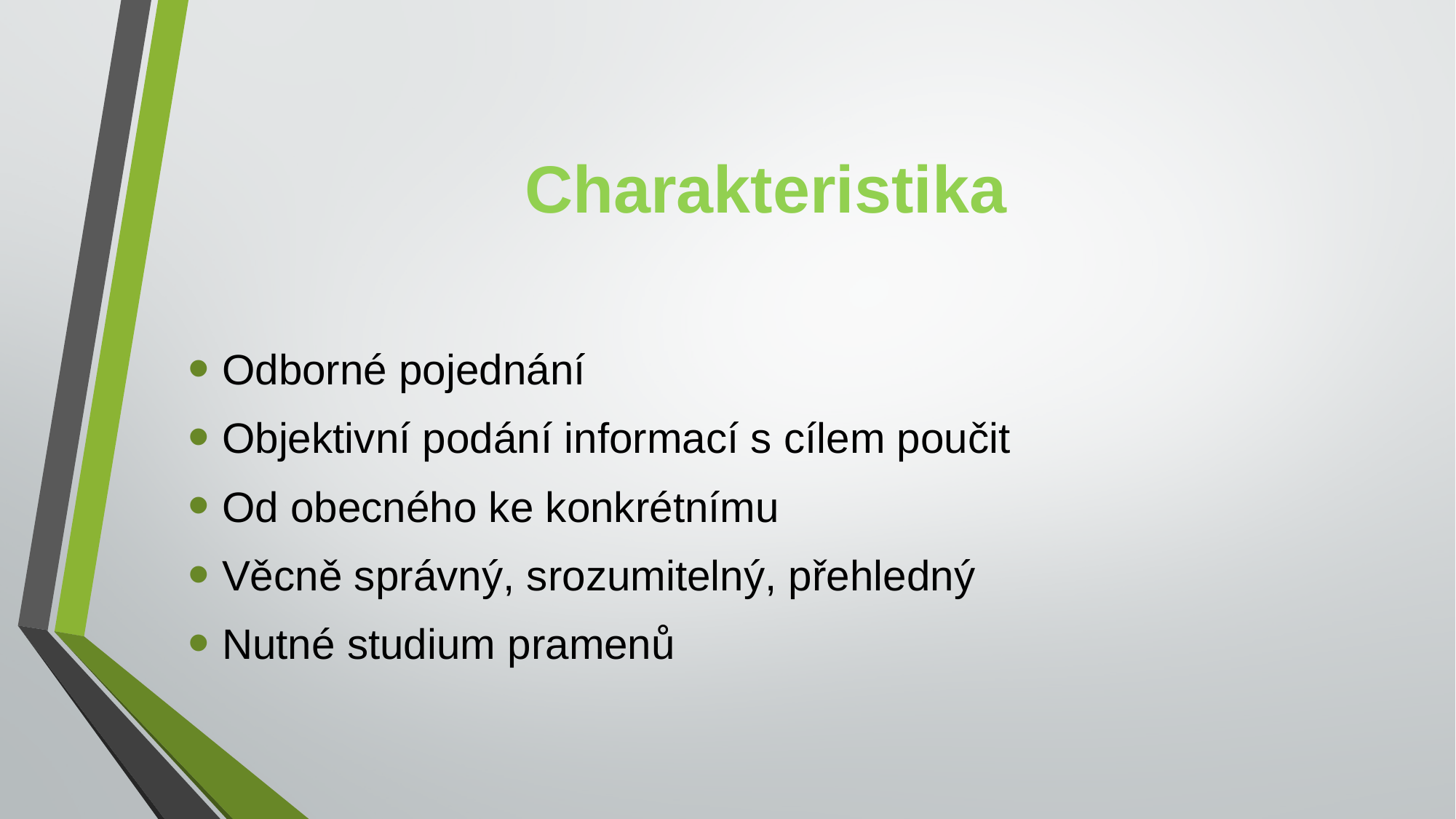

# Charakteristika
Odborné pojednání
Objektivní podání informací s cílem poučit
Od obecného ke konkrétnímu
Věcně správný, srozumitelný, přehledný
Nutné studium pramenů